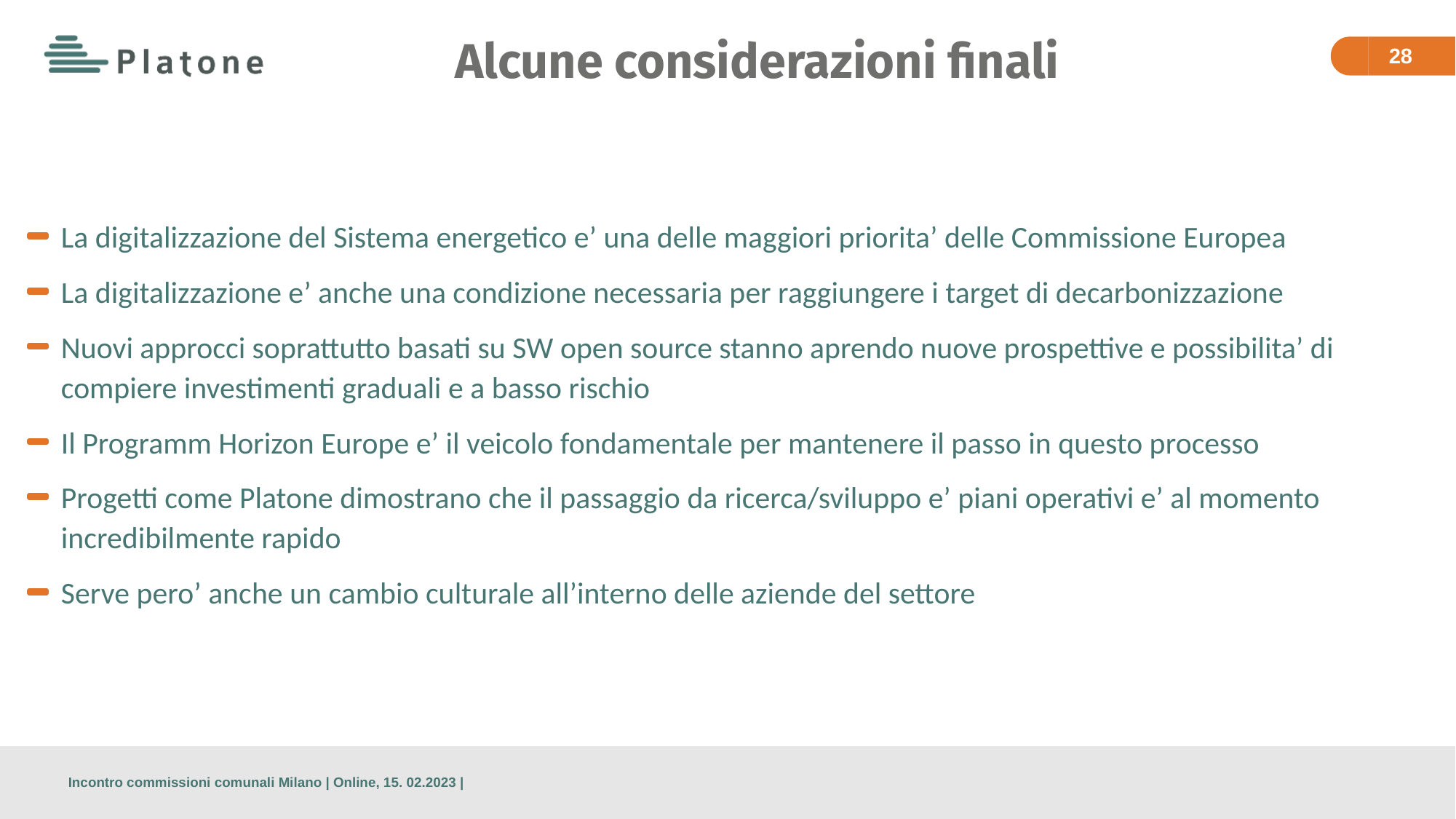

# Alcune considerazioni finali
28
La digitalizzazione del Sistema energetico e’ una delle maggiori priorita’ delle Commissione Europea
La digitalizzazione e’ anche una condizione necessaria per raggiungere i target di decarbonizzazione
Nuovi approcci soprattutto basati su SW open source stanno aprendo nuove prospettive e possibilita’ di compiere investimenti graduali e a basso rischio
Il Programm Horizon Europe e’ il veicolo fondamentale per mantenere il passo in questo processo
Progetti come Platone dimostrano che il passaggio da ricerca/sviluppo e’ piani operativi e’ al momento incredibilmente rapido
Serve pero’ anche un cambio culturale all’interno delle aziende del settore
Incontro commissioni comunali Milano | Online, 15. 02.2023 |